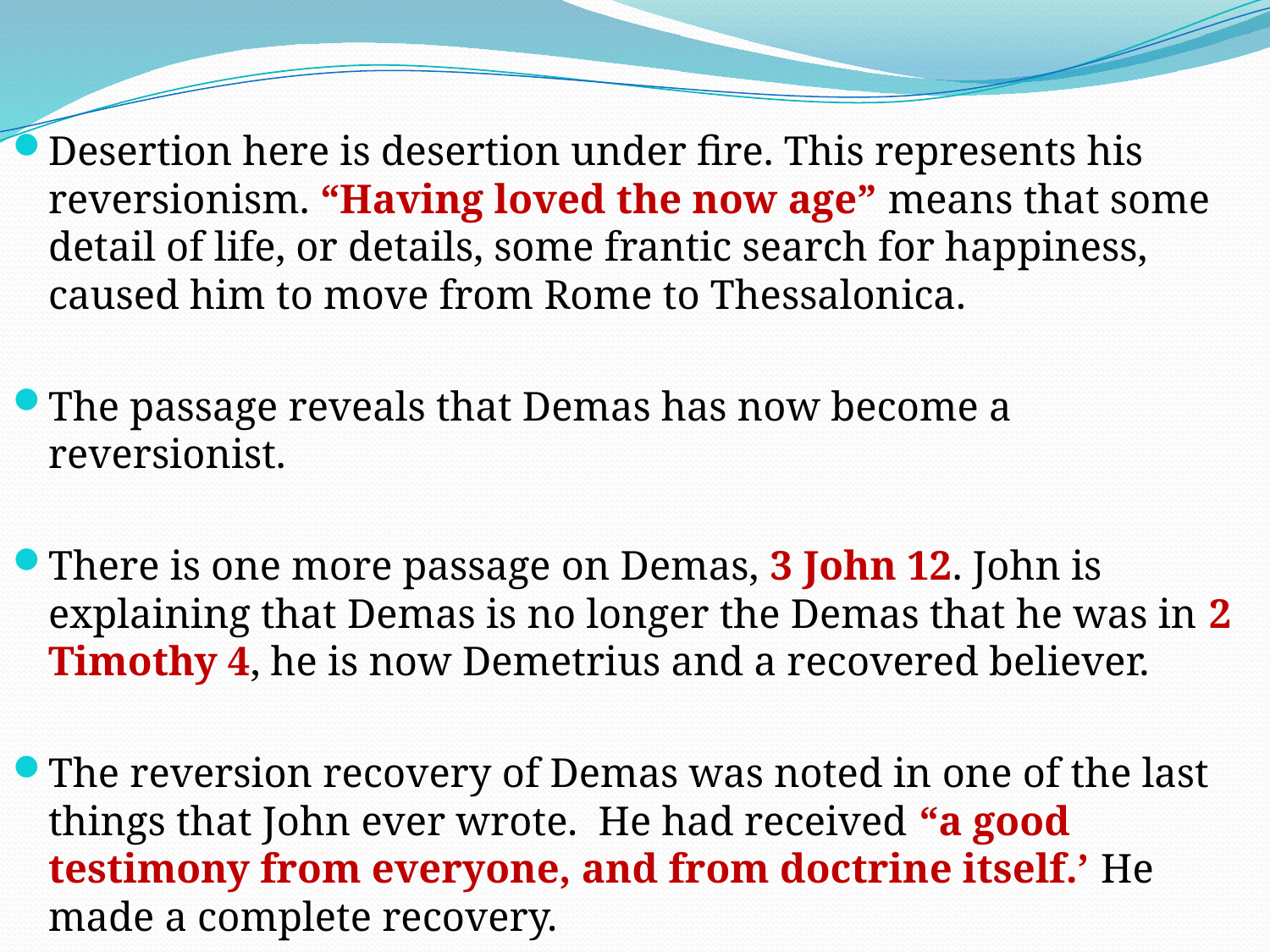

Desertion here is desertion under fire. This represents his reversionism. “Having loved the now age” means that some detail of life, or details, some frantic search for happiness, caused him to move from Rome to Thessalonica.

The passage reveals that Demas has now become a reversionist.

There is one more passage on Demas, 3 John 12. John is explaining that Demas is no longer the Demas that he was in 2 Timothy 4, he is now Demetrius and a recovered believer.

The reversion recovery of Demas was noted in one of the last things that John ever wrote.  He had received “a good testimony from everyone, and from doctrine itself.’ He made a complete recovery.